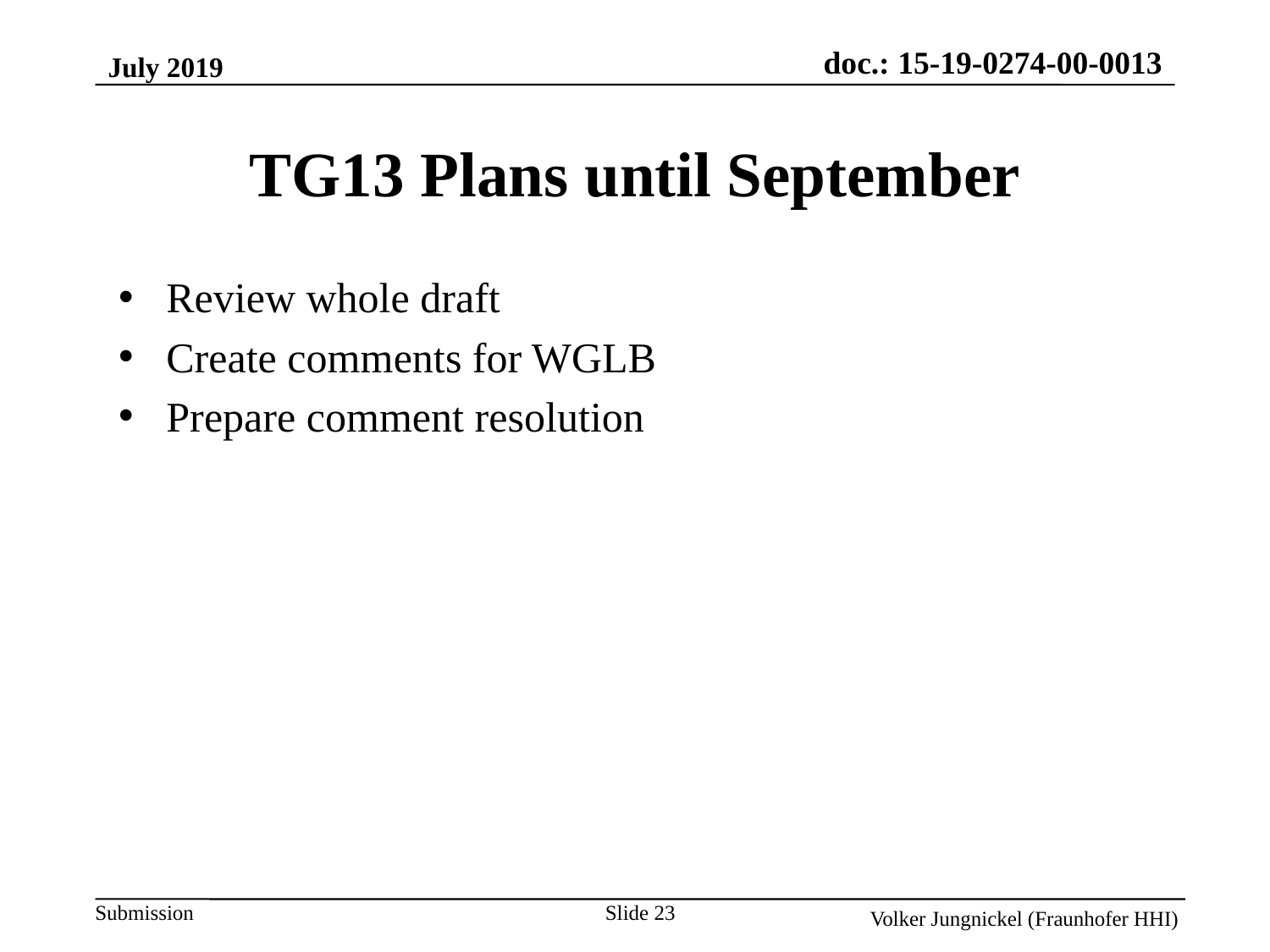

July 2019
TG13 Plans until September
Review whole draft
Create comments for WGLB
Prepare comment resolution

Slide 23
Volker Jungnickel (Fraunhofer HHI)